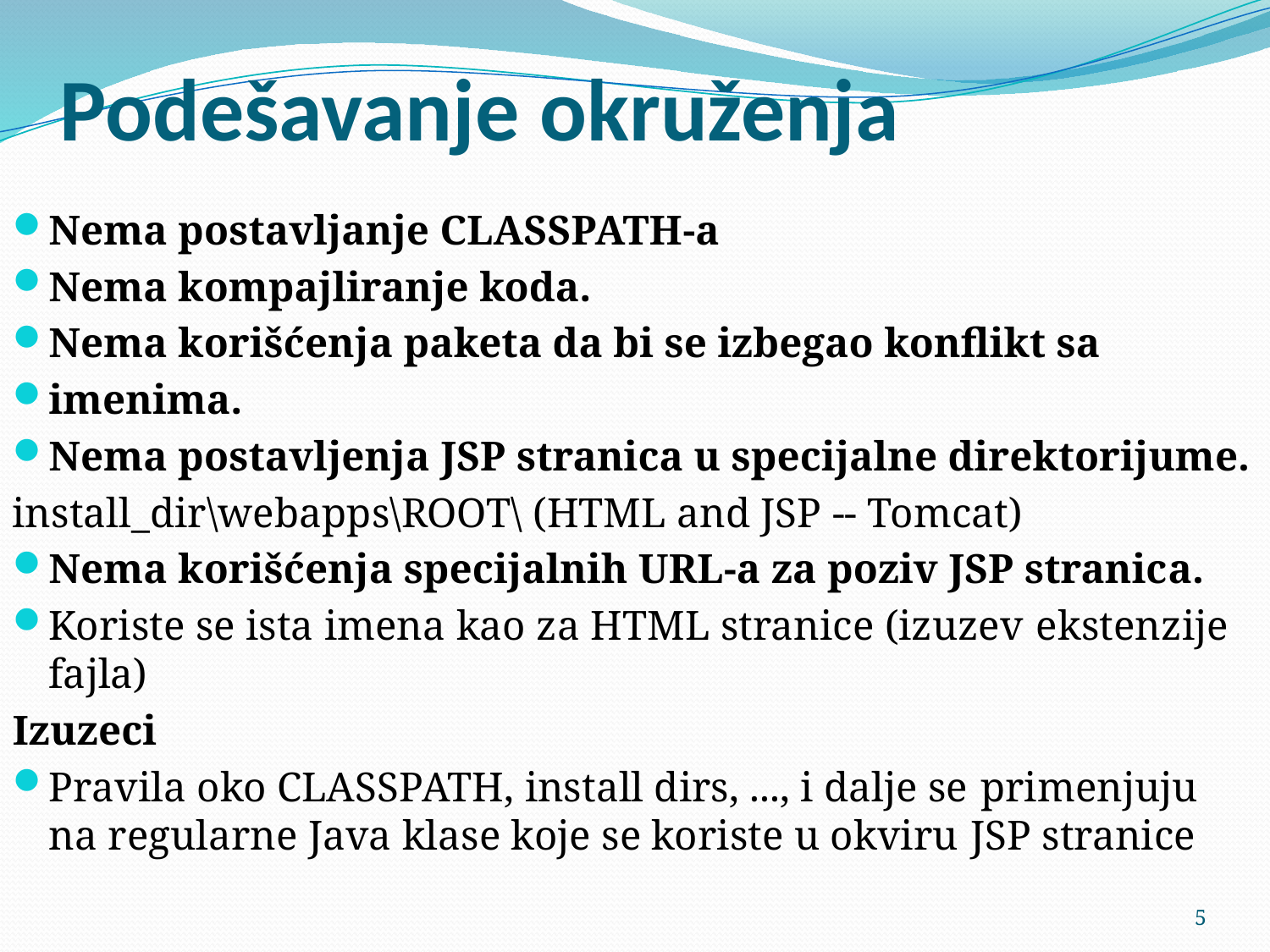

# Podešavanje okruženja
Nema postavljanje CLASSPATH-a
Nema kompajliranje koda.
Nema korišćenja paketa da bi se izbegao konflikt sa
imenima.
Nema postavljenja JSP stranica u specijalne direktorijume.
install_dir\webapps\ROOT\ (HTML and JSP -- Tomcat)
Nema korišćenja specijalnih URL-a za poziv JSP stranica.
Koriste se ista imena kao za HTML stranice (izuzev ekstenzije fajla)
Izuzeci
Pravila oko CLASSPATH, install dirs, ..., i dalje se primenjuju na regularne Java klase koje se koriste u okviru JSP stranice
5